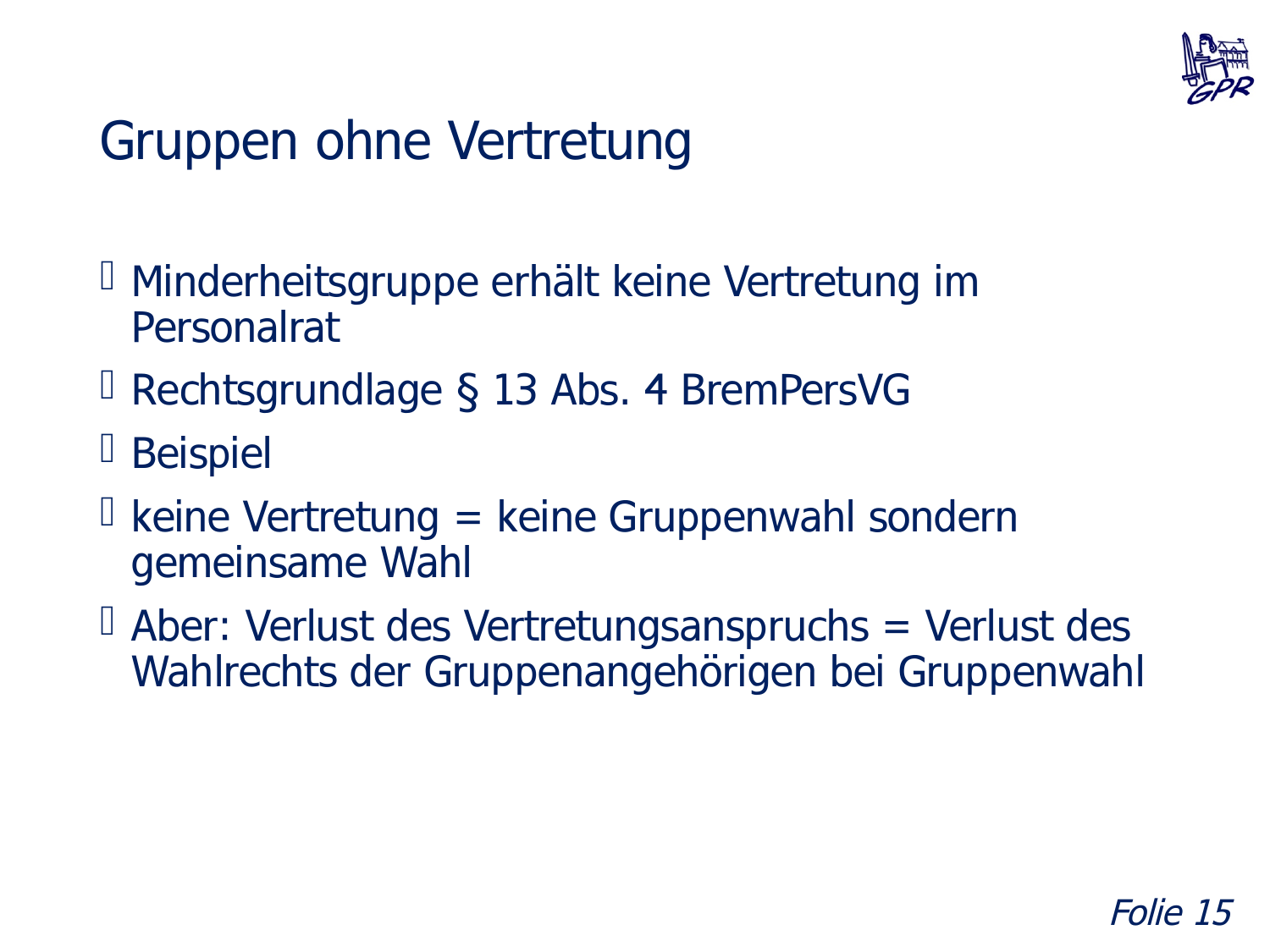

# Gruppen ohne Vertretung
Minderheitsgruppe erhält keine Vertretung im Personalrat
Rechtsgrundlage § 13 Abs. 4 BremPersVG
Beispiel
keine Vertretung = keine Gruppenwahl sondern gemeinsame Wahl
Aber: Verlust des Vertretungsanspruchs = Verlust des Wahlrechts der Gruppenangehörigen bei Gruppenwahl

Folie 15